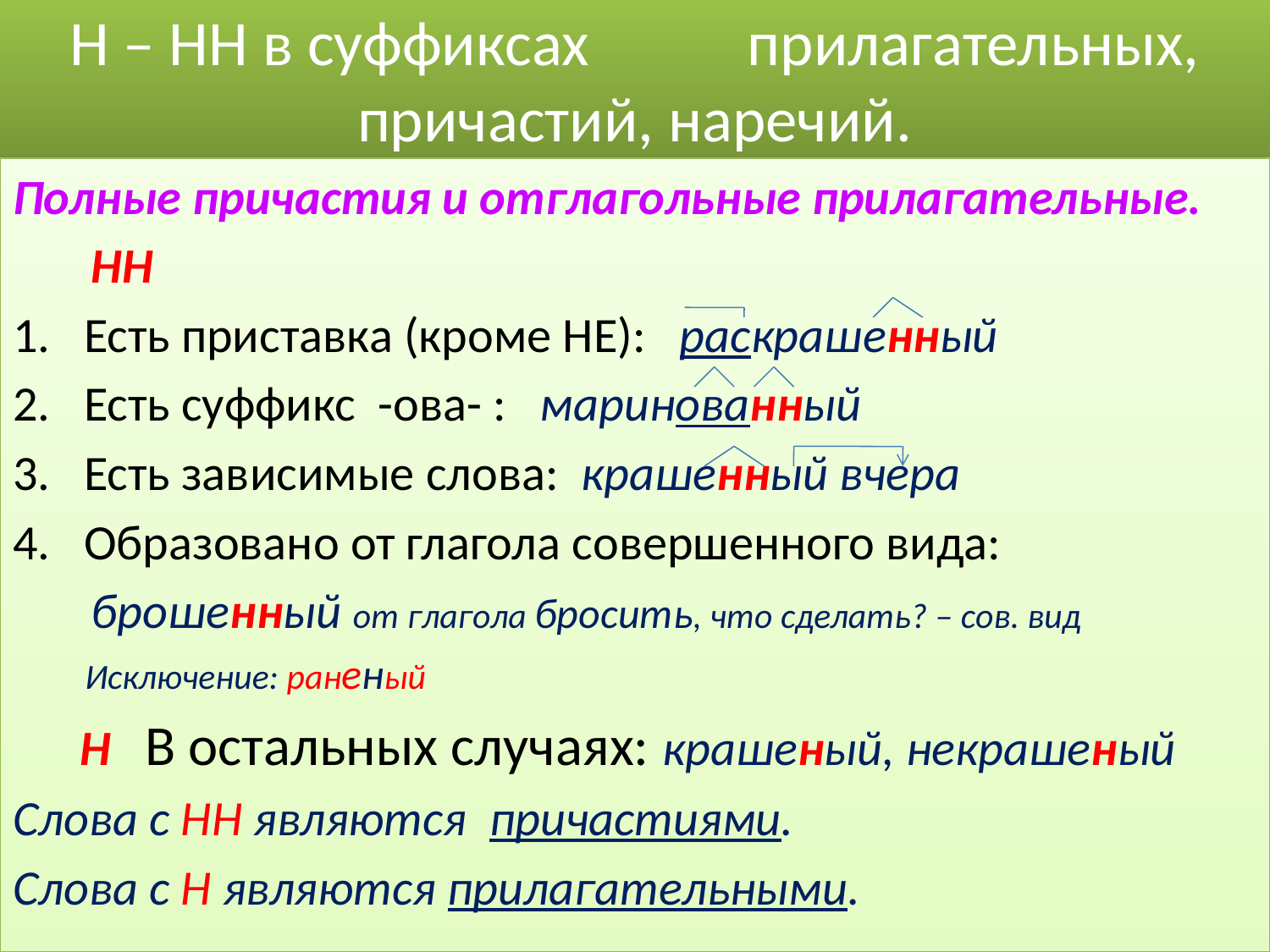

# Н – НН в суффиксах           прилагательных, причастий, наречий.
Полные причастия и отглагольные прилагательные.
       НН
Есть приставка (кроме НЕ):   раскрашенный
Есть суффикс  -ова- :   маринованный
Есть зависимые слова:  крашенный вчера
Образовано от глагола совершенного вида:
       брошенный от глагола бросить, что сделать? – сов. вид
         Исключение: раненый
      Н   В остальных случаях: крашеный, некрашеный
Слова с НН являются  причастиями.
Слова с Н являются прилагательными.